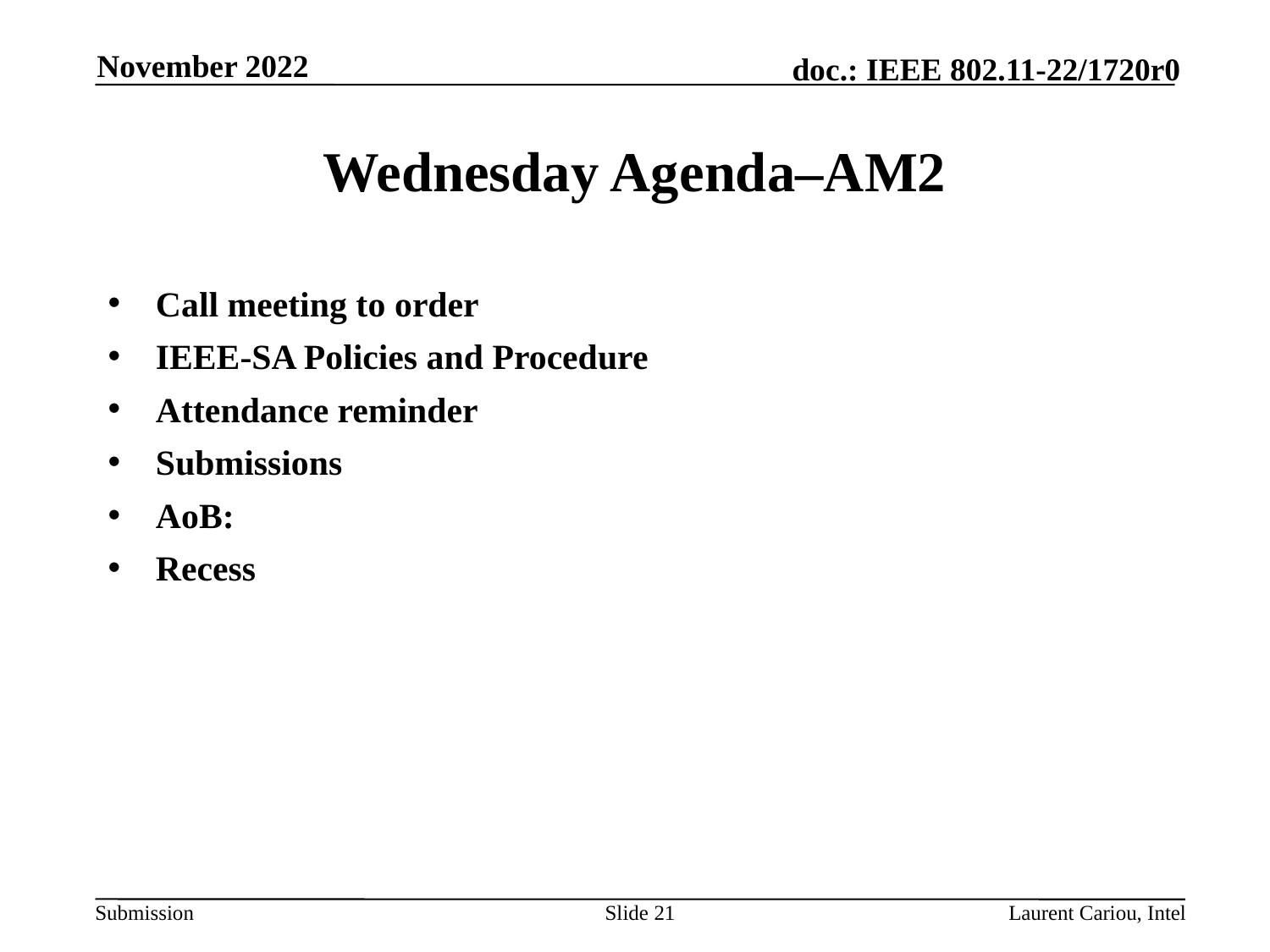

November 2022
# Wednesday Agenda–AM2
Call meeting to order
IEEE-SA Policies and Procedure
Attendance reminder
Submissions
AoB:
Recess
Slide 21
Laurent Cariou, Intel